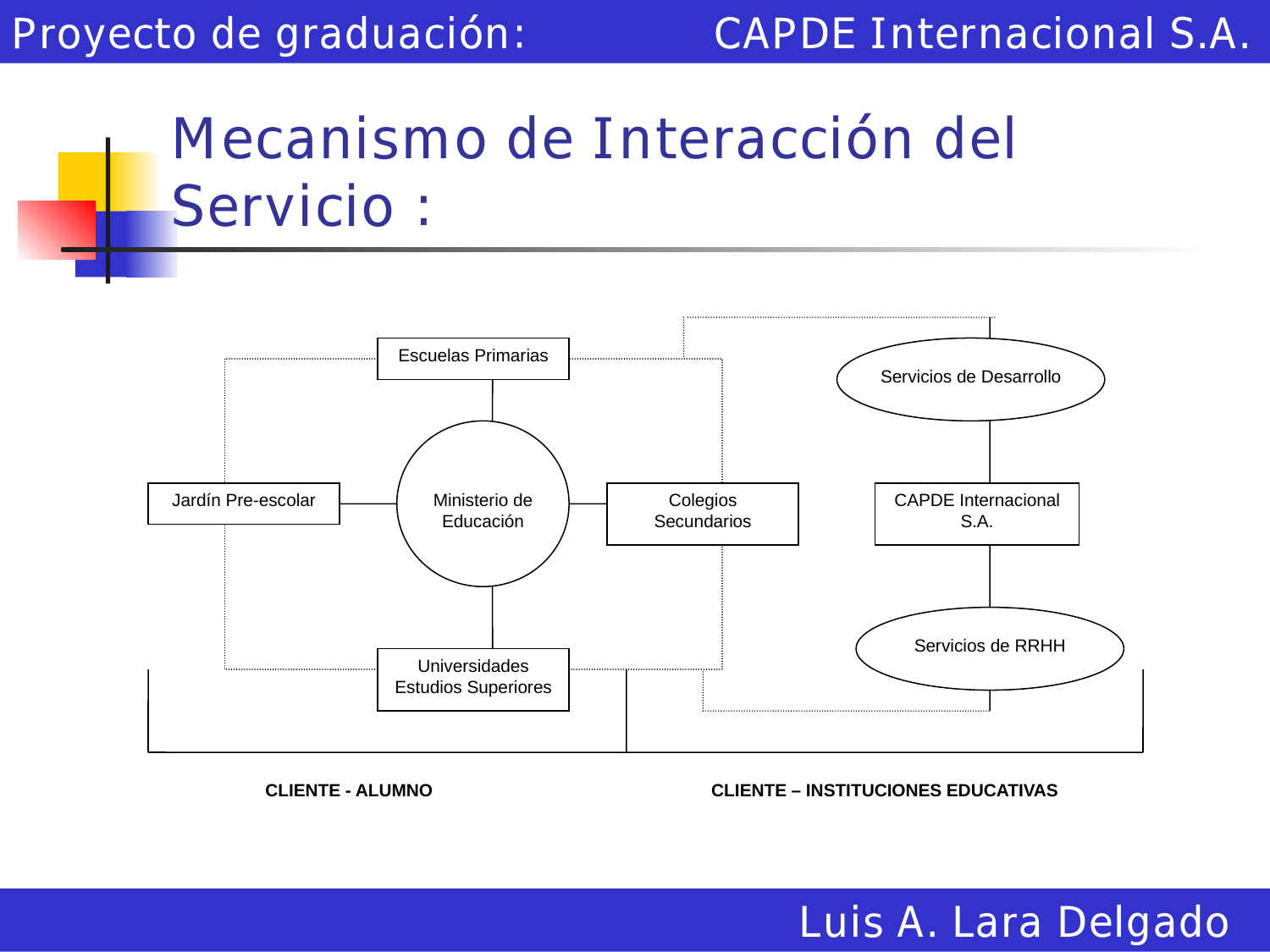

Proyecto de graduación:               CAPDE Internacional S.A.
# Mecanismo de Interacción del Servicio :

Escuelas Primarias

Servicios de Desarrollo

Ministerio de Educación

Jardín Pre-escolar
Colegios Secundarios
CAPDE Internacional S.A.

Servicios de RRHH
Universidades Estudios Superiores

CLIENTE - ALUMNO
CLIENTE – INSTITUCIONES EDUCATIVAS
Luis A. Lara Delgado